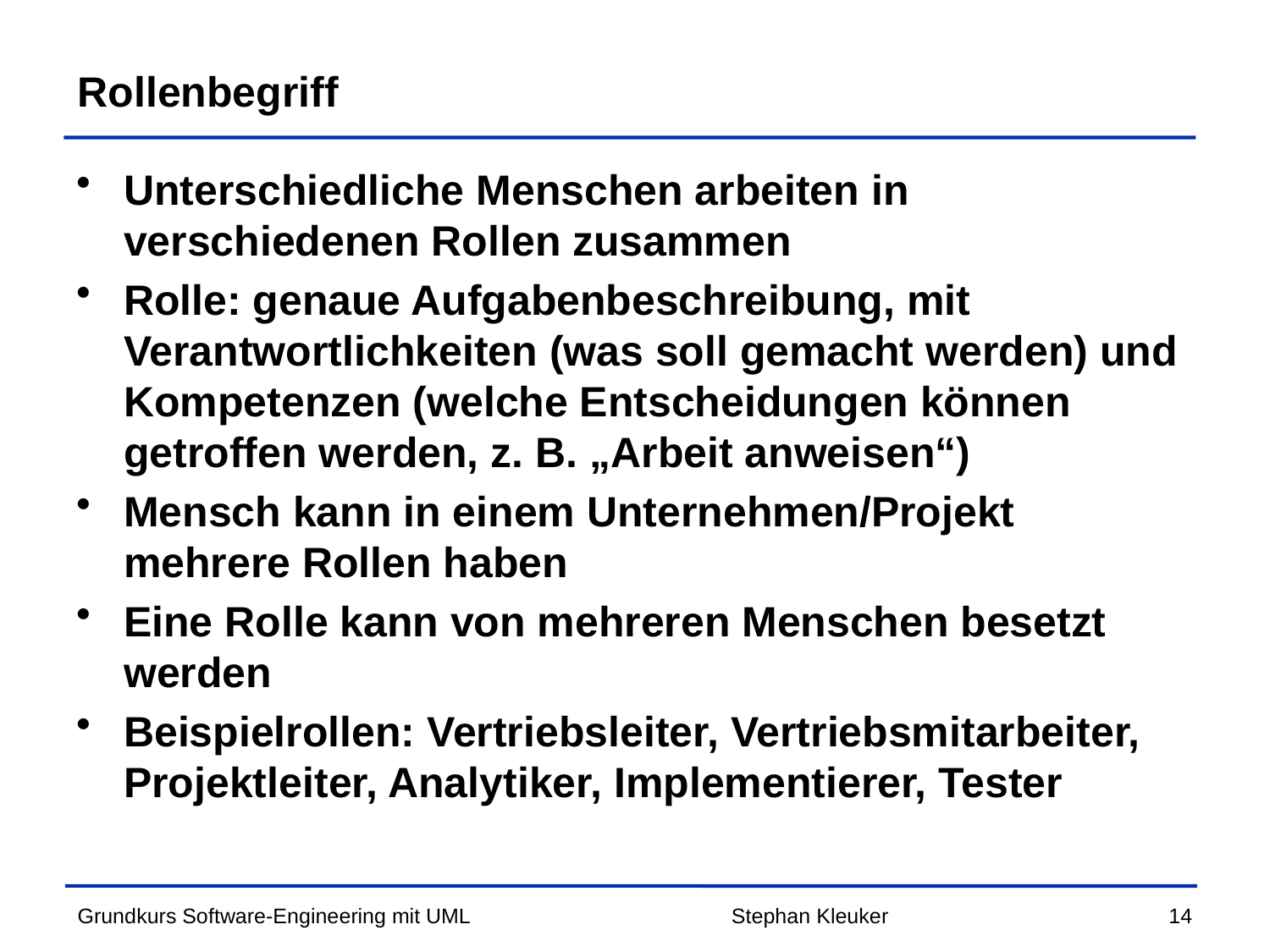

# Rollenbegriff
Unterschiedliche Menschen arbeiten in verschiedenen Rollen zusammen
Rolle: genaue Aufgabenbeschreibung, mit Verantwortlichkeiten (was soll gemacht werden) und Kompetenzen (welche Entscheidungen können getroffen werden, z. B. „Arbeit anweisen“)
Mensch kann in einem Unternehmen/Projekt mehrere Rollen haben
Eine Rolle kann von mehreren Menschen besetzt werden
Beispielrollen: Vertriebsleiter, Vertriebsmitarbeiter, Projektleiter, Analytiker, Implementierer, Tester
Stephan Kleuker